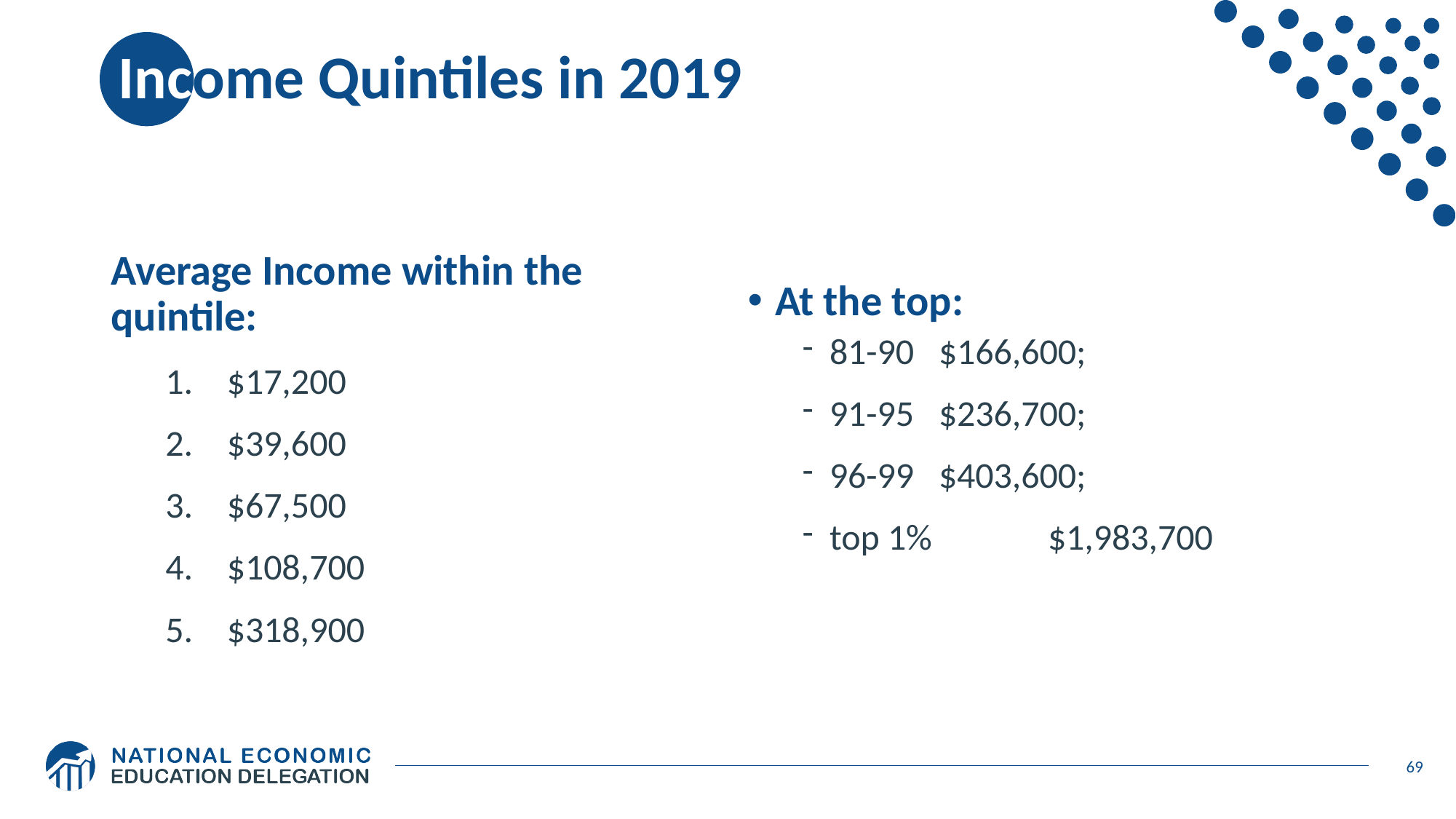

# Income Quintiles in 2019
Average Income within the quintile:
$17,200
$39,600
$67,500
$108,700
$318,900
At the top:
81-90  	$166,600;
91-95 	$236,700;
96-99 	$403,600;
top 1% 	$1,983,700

69